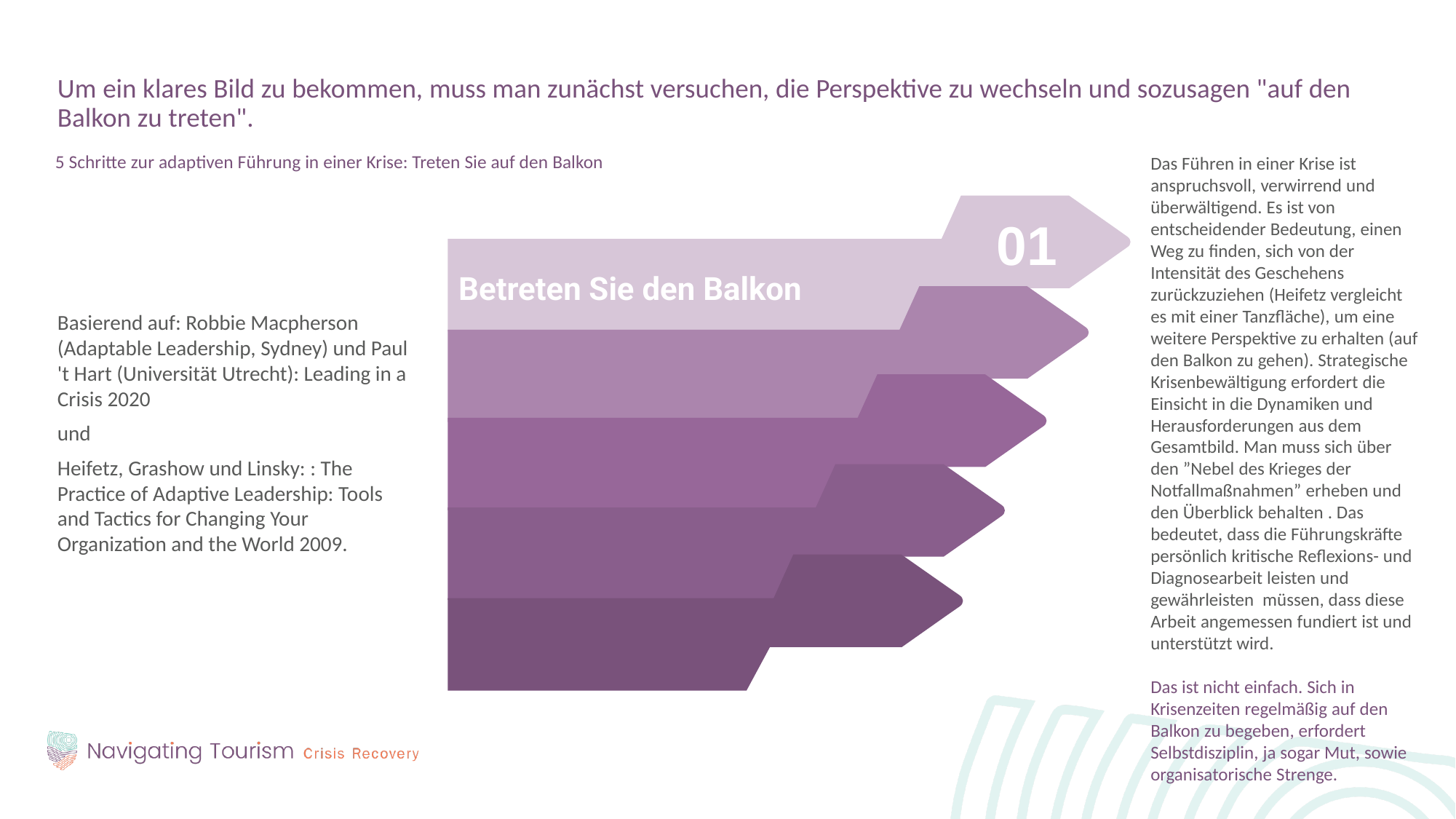

Um ein klares Bild zu bekommen, muss man zunächst versuchen, die Perspektive zu wechseln und sozusagen "auf den Balkon zu treten".
5 Schritte zur adaptiven Führung in einer Krise: Treten Sie auf den Balkon
Das Führen in einer Krise ist anspruchsvoll, verwirrend und überwältigend. Es ist von entscheidender Bedeutung, einen Weg zu finden, sich von der Intensität des Geschehens zurückzuziehen (Heifetz vergleicht es mit einer Tanzfläche), um eine weitere Perspektive zu erhalten (auf den Balkon zu gehen). Strategische Krisenbewältigung erfordert die Einsicht in die Dynamiken und  Herausforderungen aus dem Gesamtbild. Man muss sich über den ”Nebel des Krieges der Notfallmaßnahmen” erheben und den Überblick behalten . Das bedeutet, dass die Führungskräfte persönlich kritische Reflexions- und Diagnosearbeit leisten und gewährleisten  müssen, dass diese Arbeit angemessen fundiert ist und unterstützt wird.

Das ist nicht einfach. Sich in Krisenzeiten regelmäßig auf den Balkon zu begeben, erfordert Selbstdisziplin, ja sogar Mut, sowie organisatorische Strenge.
Basierend auf: Robbie Macpherson (Adaptable Leadership, Sydney) und Paul 't Hart (Universität Utrecht): Leading in a Crisis 2020
und
Heifetz, Grashow und Linsky: : The Practice of Adaptive Leadership: Tools and Tactics for Changing Your Organization and the World 2009.

01

Betreten Sie den Balkon